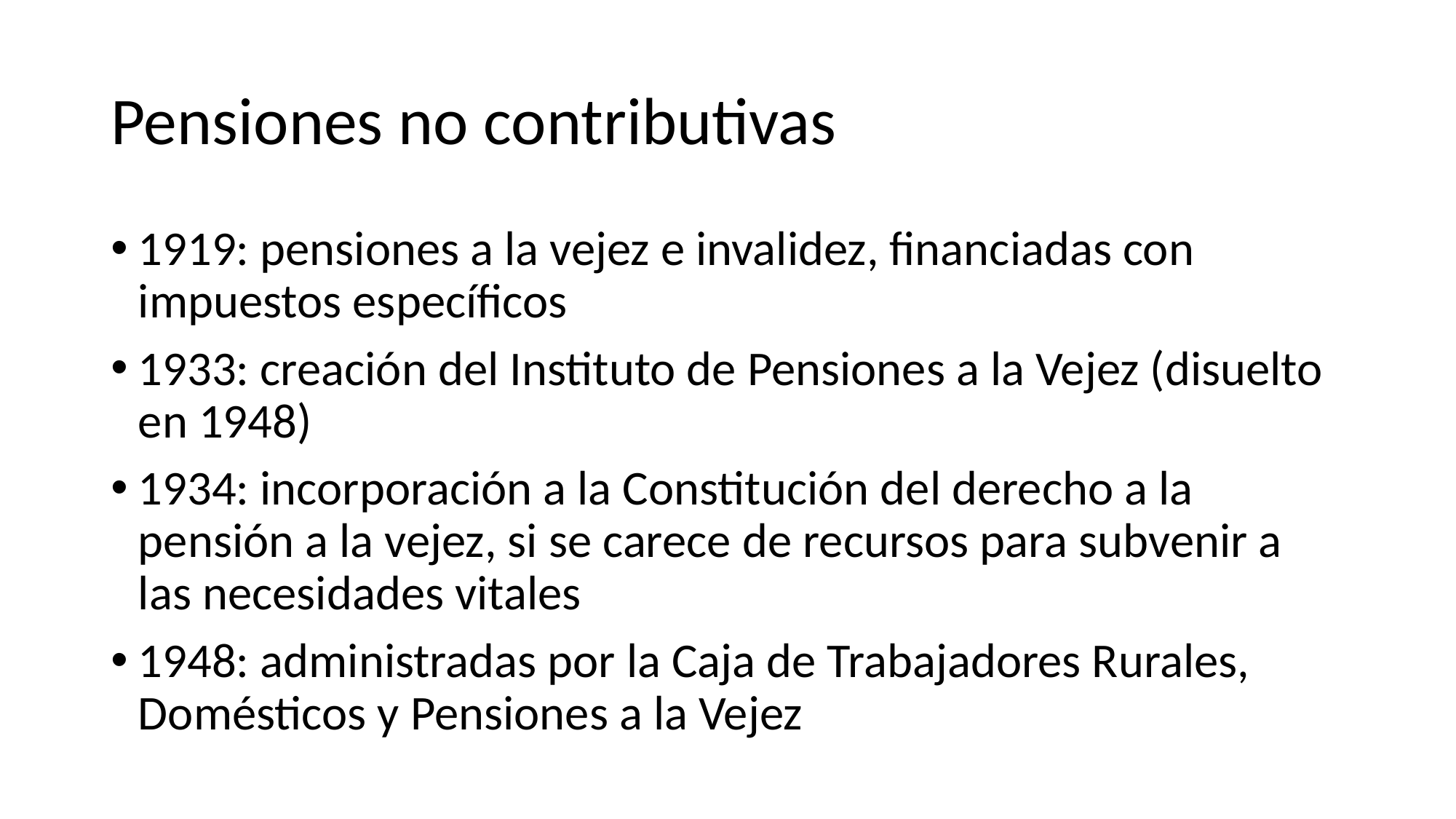

# Pensiones no contributivas
1919: pensiones a la vejez e invalidez, financiadas con impuestos específicos
1933: creación del Instituto de Pensiones a la Vejez (disuelto en 1948)
1934: incorporación a la Constitución del derecho a la pensión a la vejez, si se carece de recursos para subvenir a las necesidades vitales
1948: administradas por la Caja de Trabajadores Rurales, Domésticos y Pensiones a la Vejez